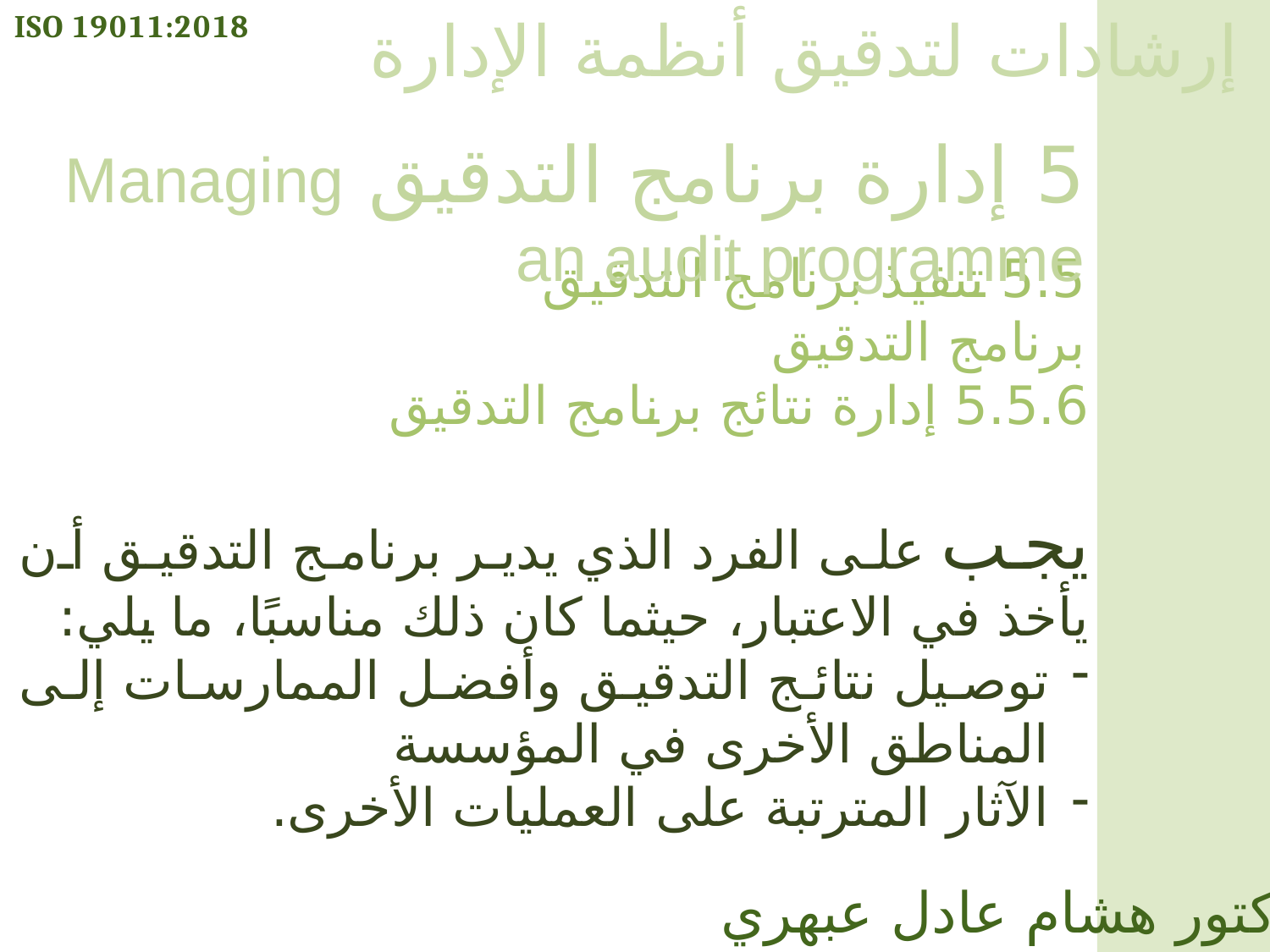

ISO 19011:2018
إرشادات لتدقيق أنظمة الإدارة

5 إدارة برنامج التدقيق Managing an audit programme
5.5 تنفيذ برنامج التدقيق برنامج التدقيق
5.5.6 إدارة نتائج برنامج التدقيق

يجب على الفرد الذي يدير برنامج التدقيق أن يأخذ في الاعتبار، حيثما كان ذلك مناسبًا، ما يلي:
توصيل نتائج التدقيق وأفضل الممارسات إلى المناطق الأخرى في المؤسسة
الآثار المترتبة على العمليات الأخرى.

الدكتور هشام عادل عبهري